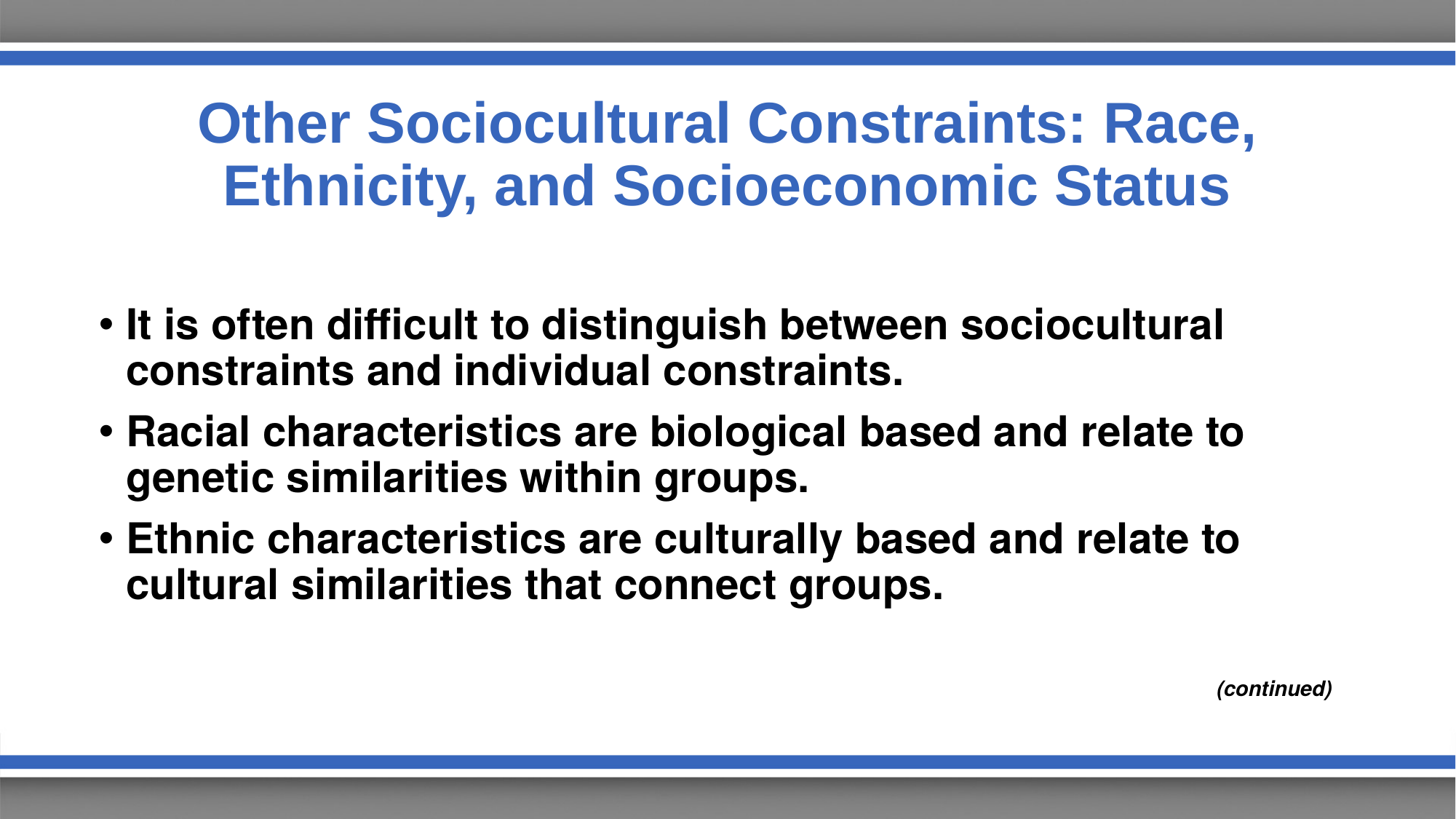

# Other Sociocultural Constraints: Race, Ethnicity, and Socioeconomic Status
It is often difficult to distinguish between sociocultural constraints and individual constraints.
Racial characteristics are biological based and relate to genetic similarities within groups.
Ethnic characteristics are culturally based and relate to cultural similarities that connect groups.

(continued)